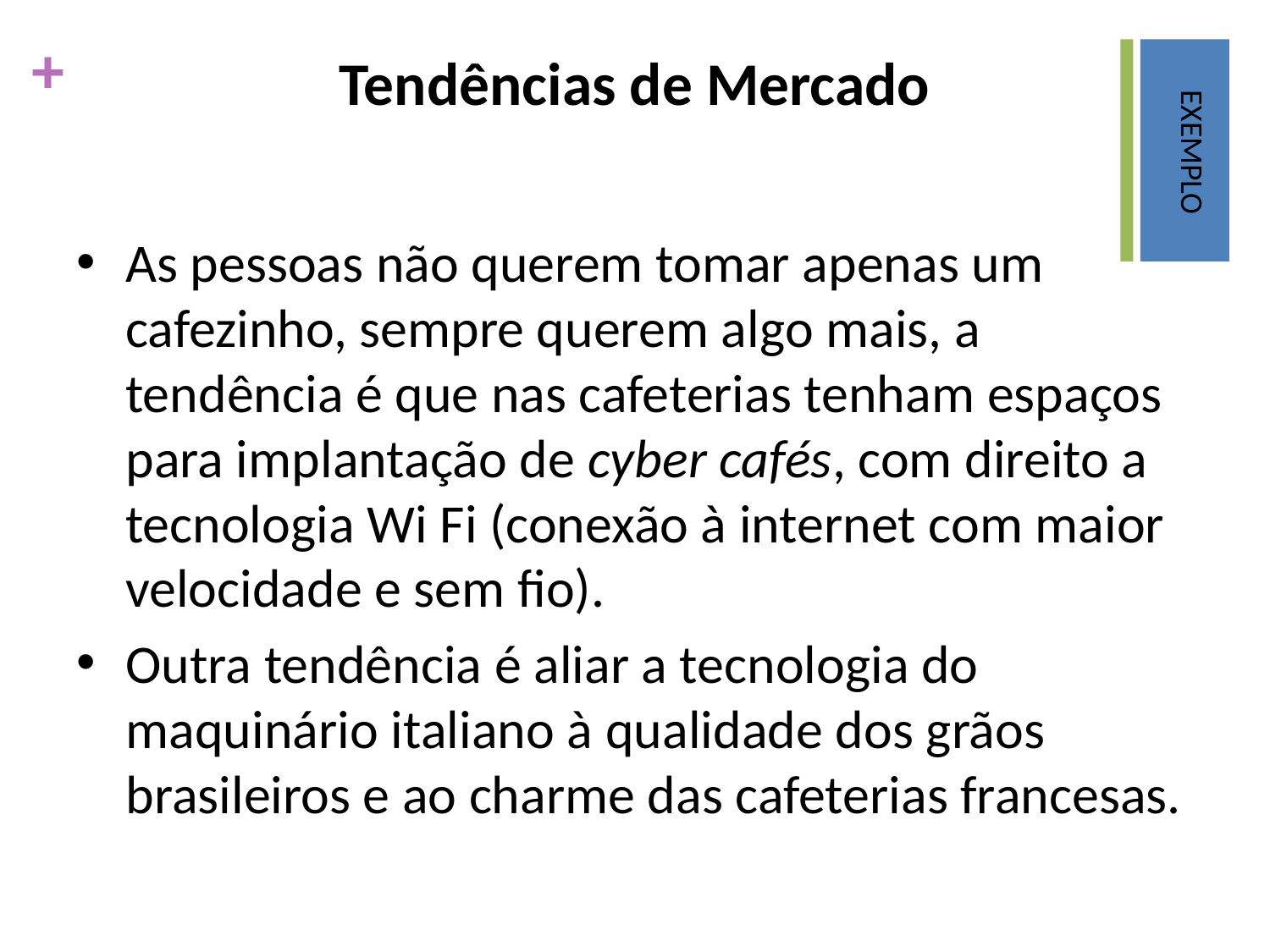

# Tendências de Mercado
EXEMPLO
As pessoas não querem tomar apenas um cafezinho, sempre querem algo mais, a tendência é que nas cafeterias tenham espaços para implantação de cyber cafés, com direito a tecnologia Wi Fi (conexão à internet com maior velocidade e sem fio).
Outra tendência é aliar a tecnologia do maquinário italiano à qualidade dos grãos brasileiros e ao charme das cafeterias francesas.